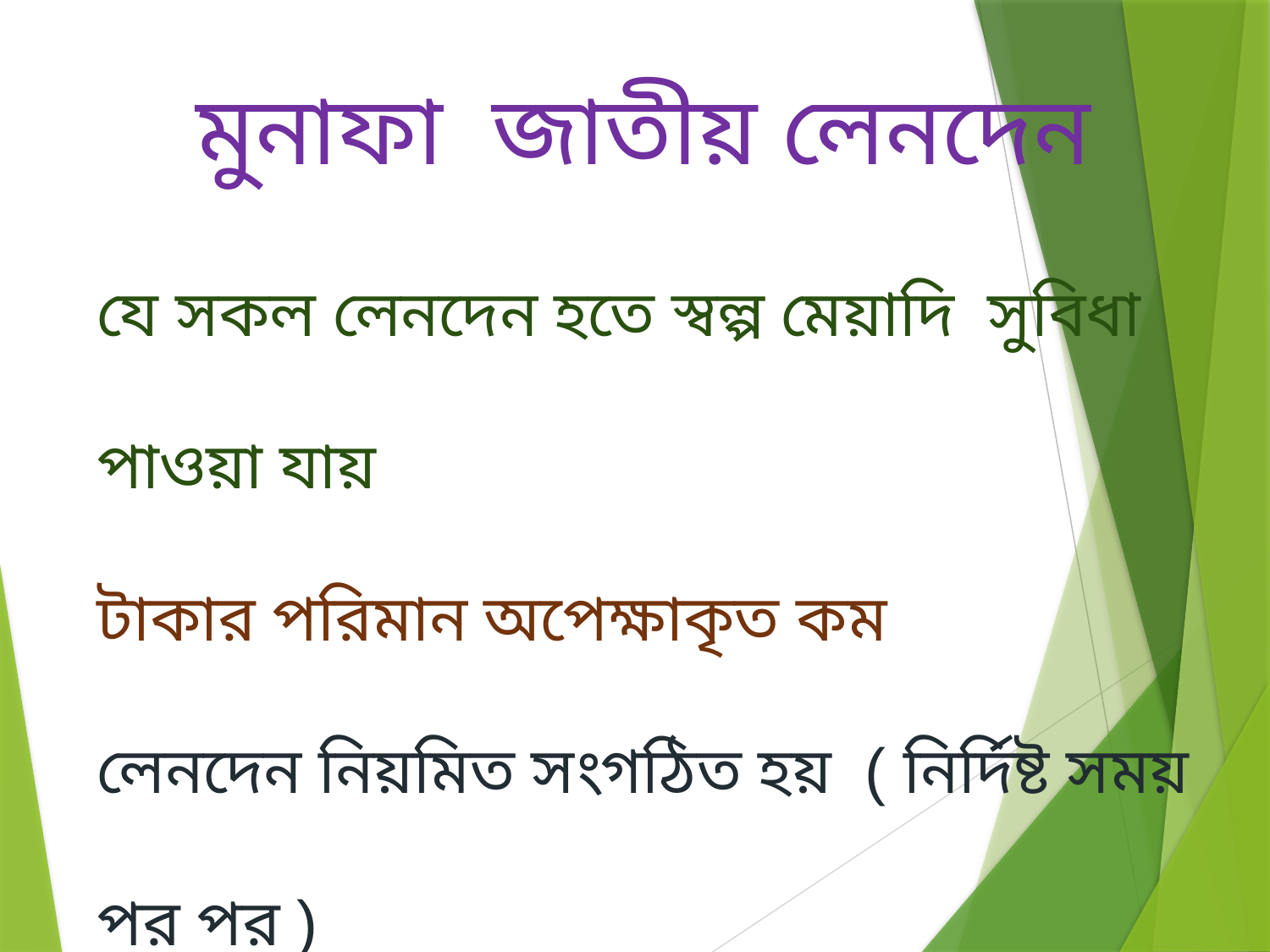

মুনাফা  জাতীয় লেনদেন
যে সকল লেনদেন হতে স্বল্প মেয়াদি  সুবিধা পাওয়া যায়
টাকার পরিমান অপেক্ষাকৃত কম
লেনদেন নিয়মিত সংগঠিত হয়  ( নির্দিষ্ট সময় পর পর )